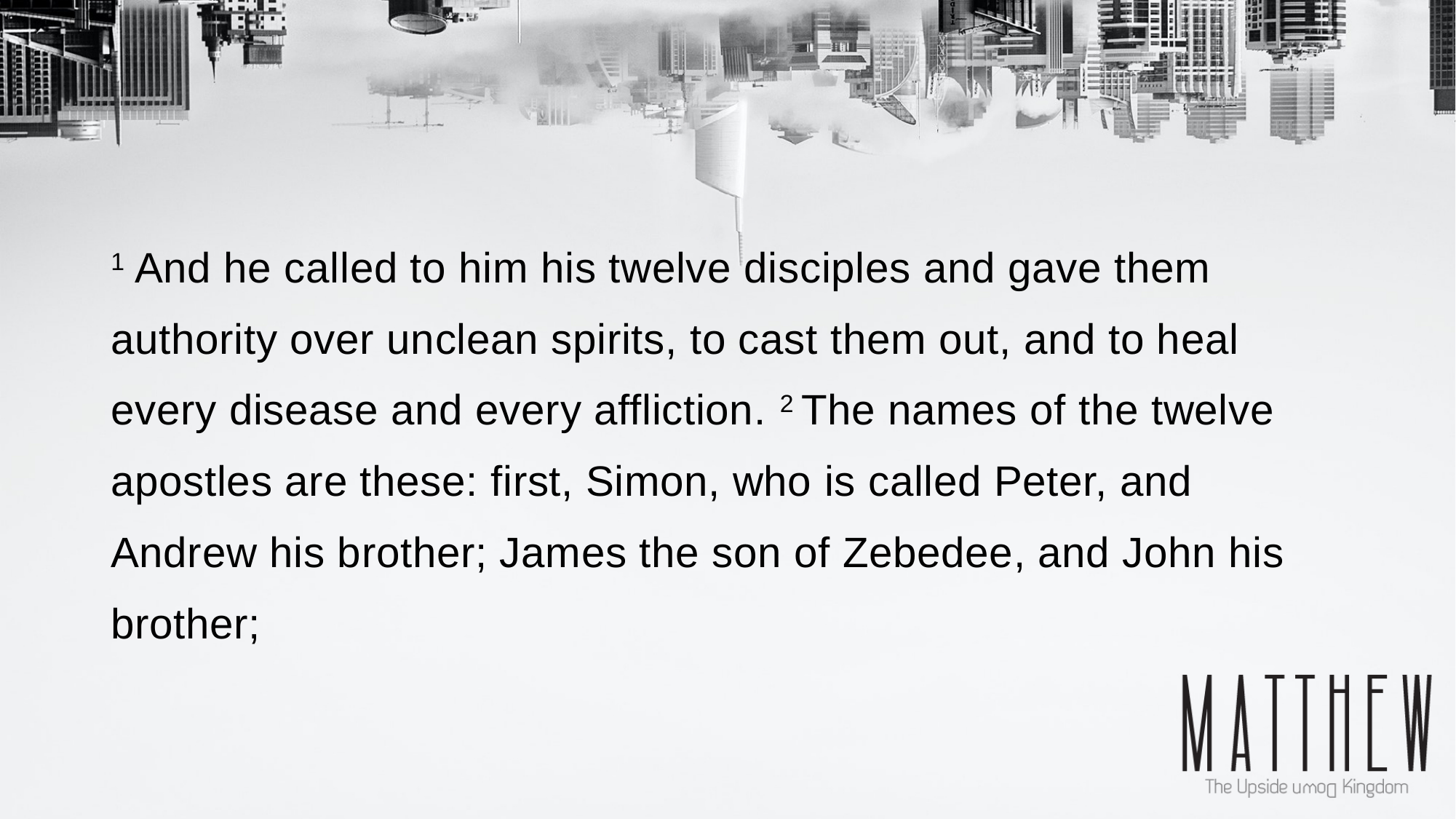

1 And he called to him his twelve disciples and gave them authority over unclean spirits, to cast them out, and to heal every disease and every affliction. 2 The names of the twelve apostles are these: first, Simon, who is called Peter, and Andrew his brother; James the son of Zebedee, and John his brother;